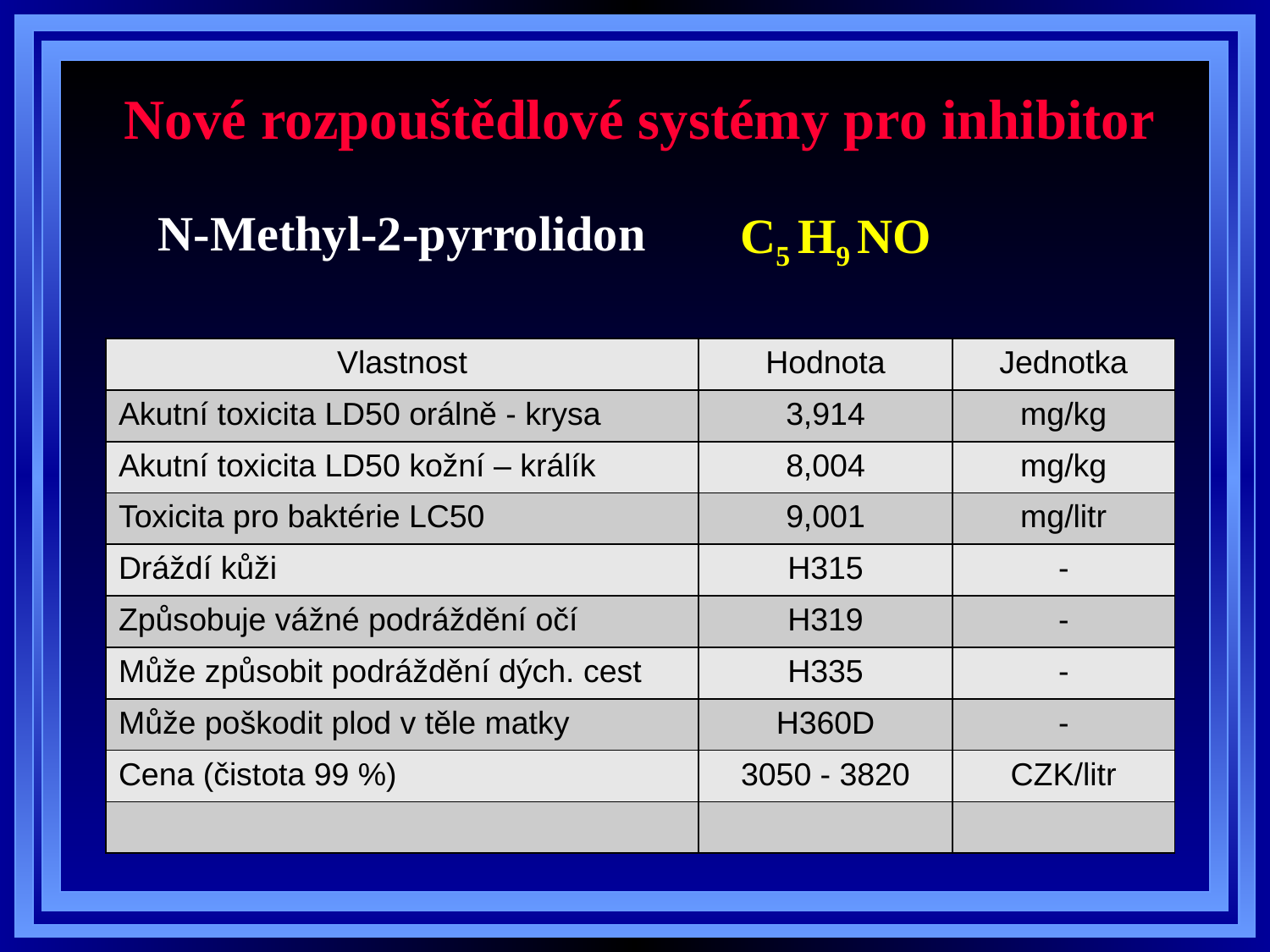

# Nové rozpouštědlové systémy pro inhibitor
N-Methyl-2-pyrrolidon
C5 H9 NO
| Vlastnost | Hodnota | Jednotka |
| --- | --- | --- |
| Akutní toxicita LD50 orálně - krysa | 3,914 | mg/kg |
| Akutní toxicita LD50 kožní – králík | 8,004 | mg/kg |
| Toxicita pro baktérie LC50 | 9,001 | mg/litr |
| Dráždí kůži | H315 | - |
| Způsobuje vážné podráždění očí | H319 | - |
| Může způsobit podráždění dých. cest | H335 | - |
| Může poškodit plod v těle matky | H360D | - |
| Cena (čistota 99 %) | 3050 - 3820 | CZK/litr |
|  |  |  |